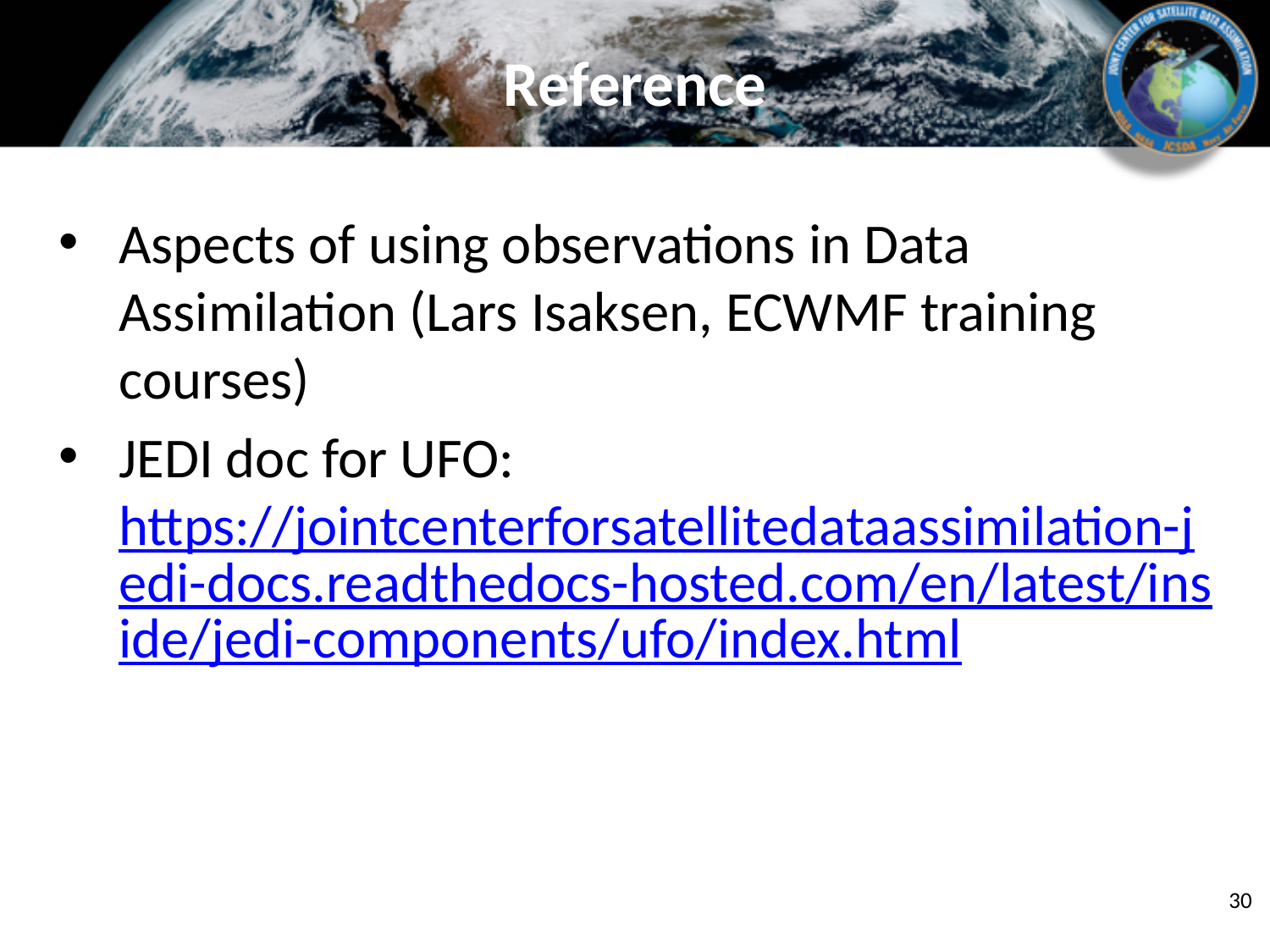

# Reference
Aspects of using observations in Data Assimilation (Lars Isaksen, ECWMF training courses)
JEDI doc for UFO: https://jointcenterforsatellitedataassimilation-jedi-docs.readthedocs-hosted.com/en/latest/inside/jedi-components/ufo/index.html

30